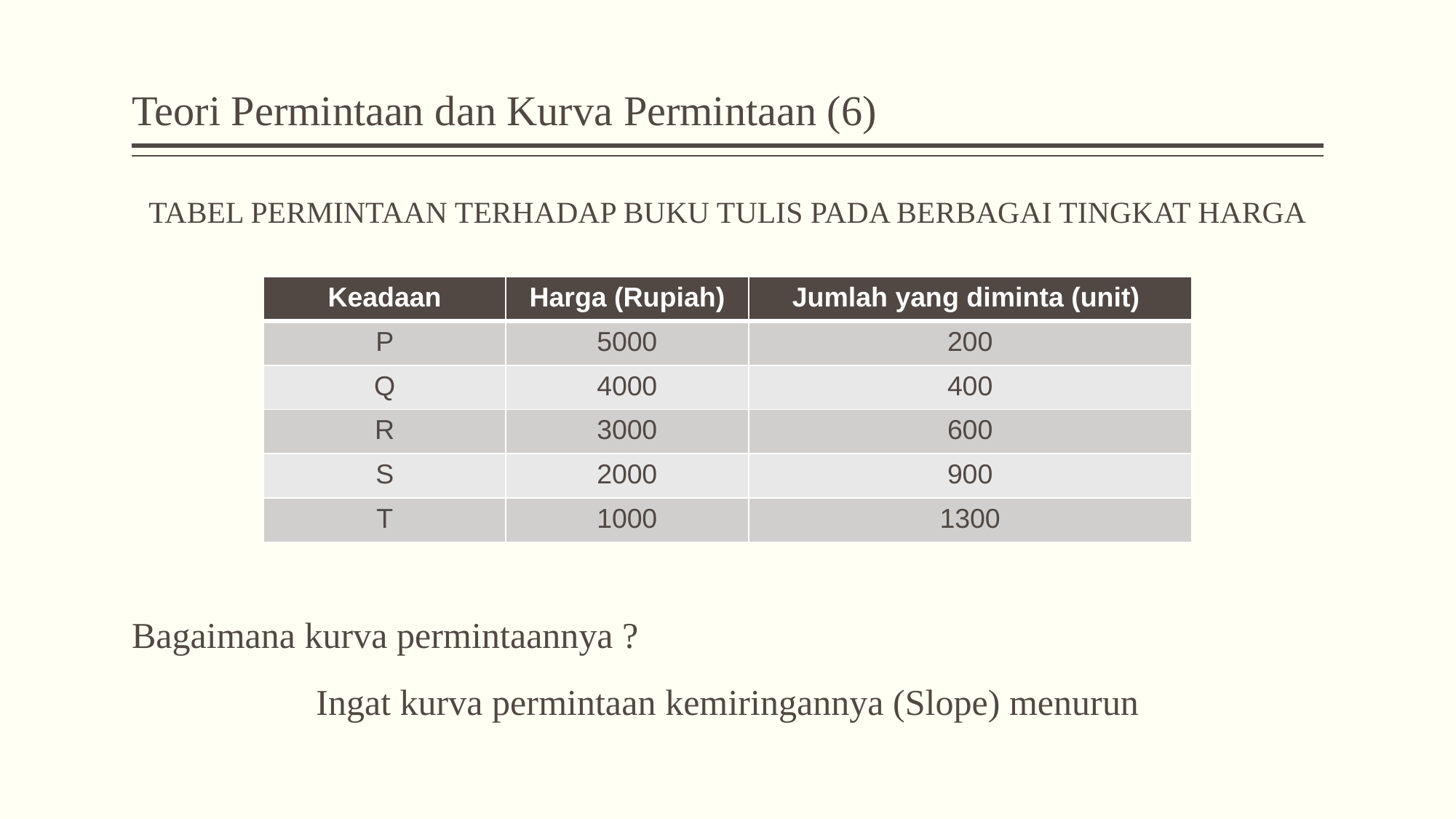

# Teori Permintaan dan Kurva Permintaan (6)
TABEL PERMINTAAN TERHADAP BUKU TULIS PADA BERBAGAI TINGKAT HARGA

Bagaimana kurva permintaannya ?
Ingat kurva permintaan kemiringannya (Slope) menurun
| Keadaan | Harga (Rupiah) | Jumlah yang diminta (unit) |
| --- | --- | --- |
| P | 5000 | 200 |
| Q | 4000 | 400 |
| R | 3000 | 600 |
| S | 2000 | 900 |
| T | 1000 | 1300 |